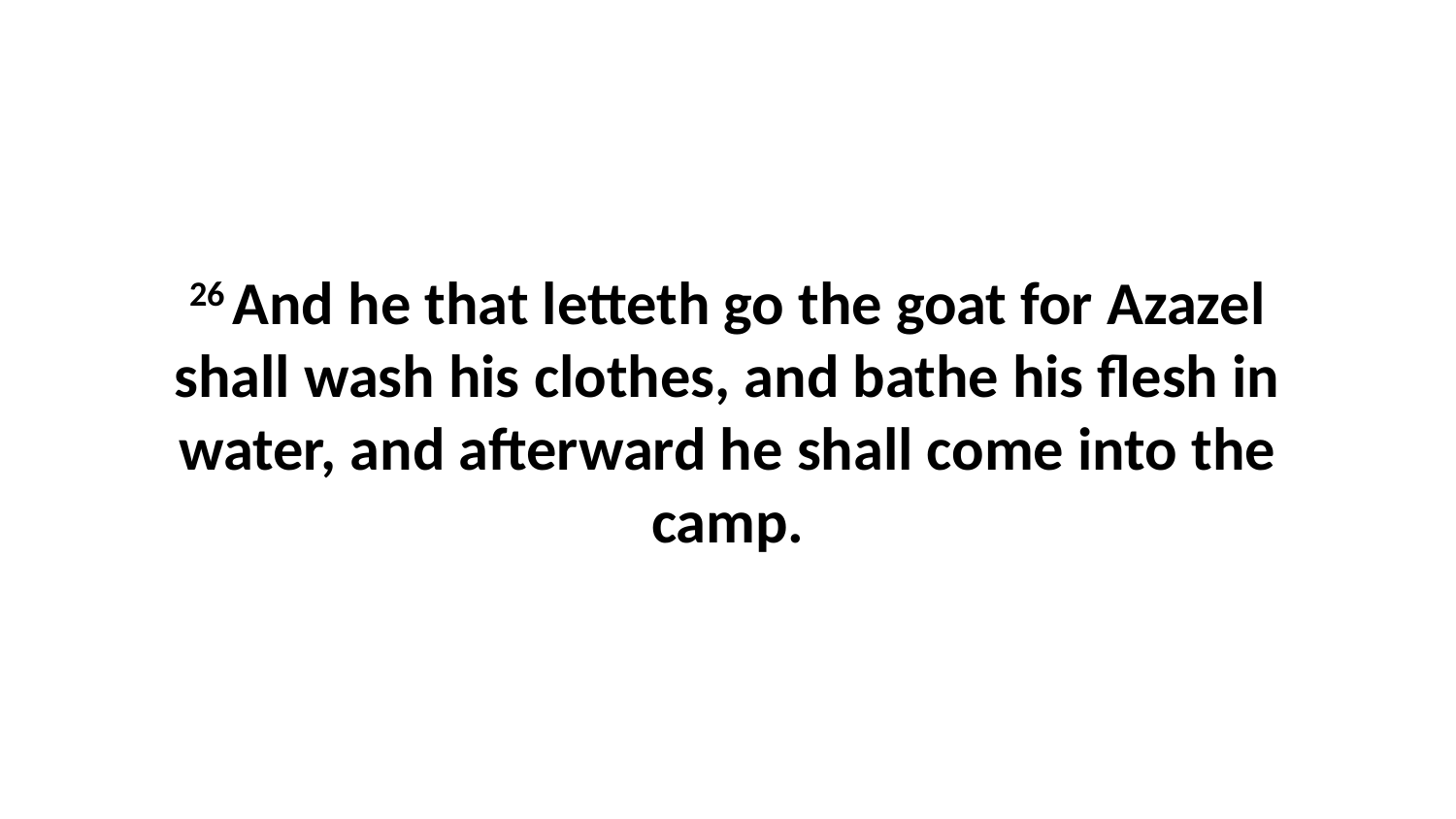

26 And he that letteth go the goat for Azazel shall wash his clothes, and bathe his flesh in water, and afterward he shall come into the camp.